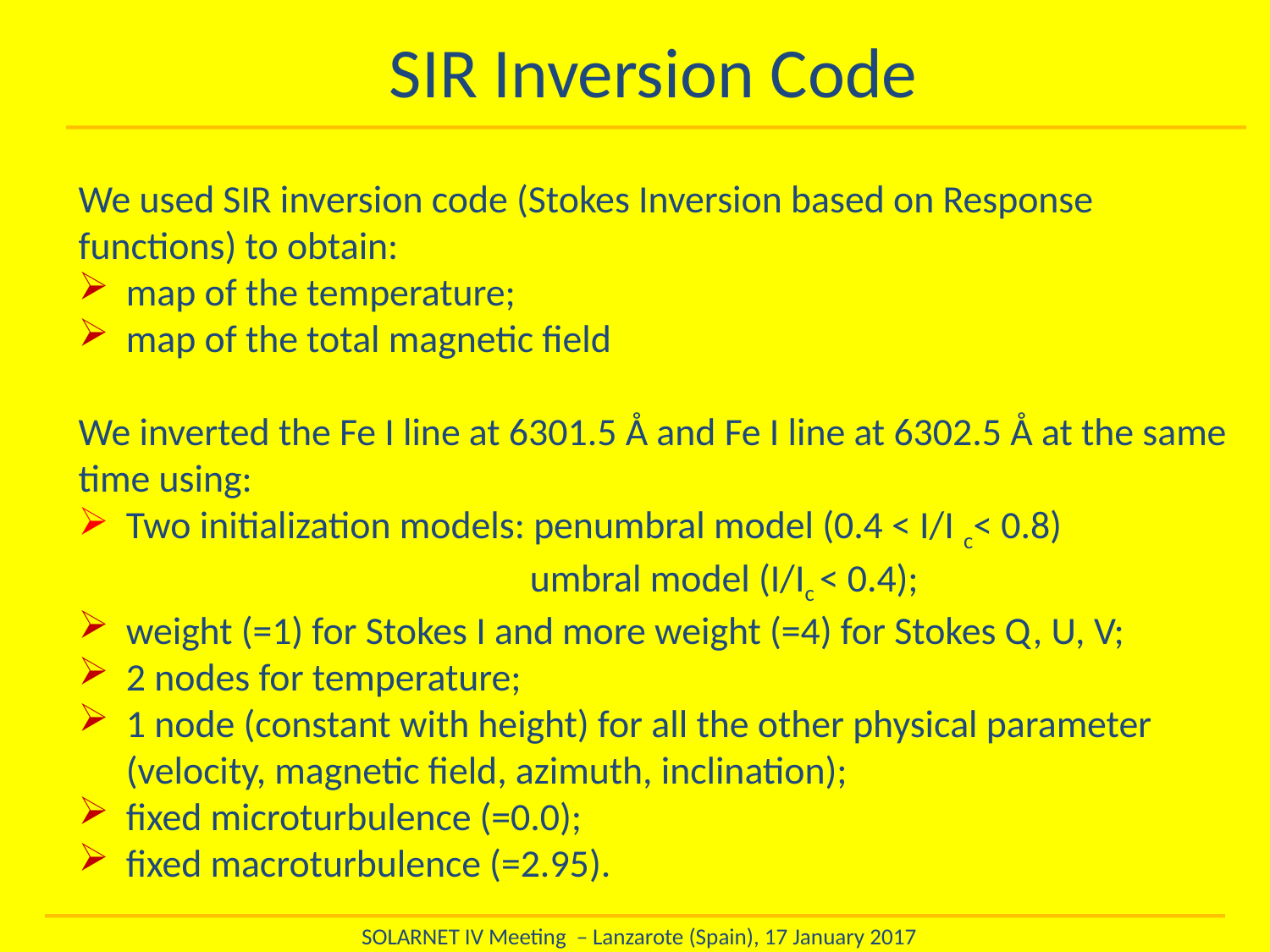

SIR Inversion Code

We used SIR inversion code (Stokes Inversion based on Response functions) to obtain:
map of the temperature;
map of the total magnetic field

We inverted the Fe I line at 6301.5 Å and Fe I line at 6302.5 Å at the same time using:
Two initialization models: penumbral model (0.4 < I/I c< 0.8)
                                                    umbral model (I/Ic < 0.4);
weight (=1) for Stokes I and more weight (=4) for Stokes Q, U, V;
2 nodes for temperature;
1 node (constant with height) for all the other physical parameter (velocity, magnetic field, azimuth, inclination);
fixed microturbulence (=0.0);
fixed macroturbulence (=2.95).
SOLARNET IV Meeting  – Lanzarote (Spain), 17 January 2017